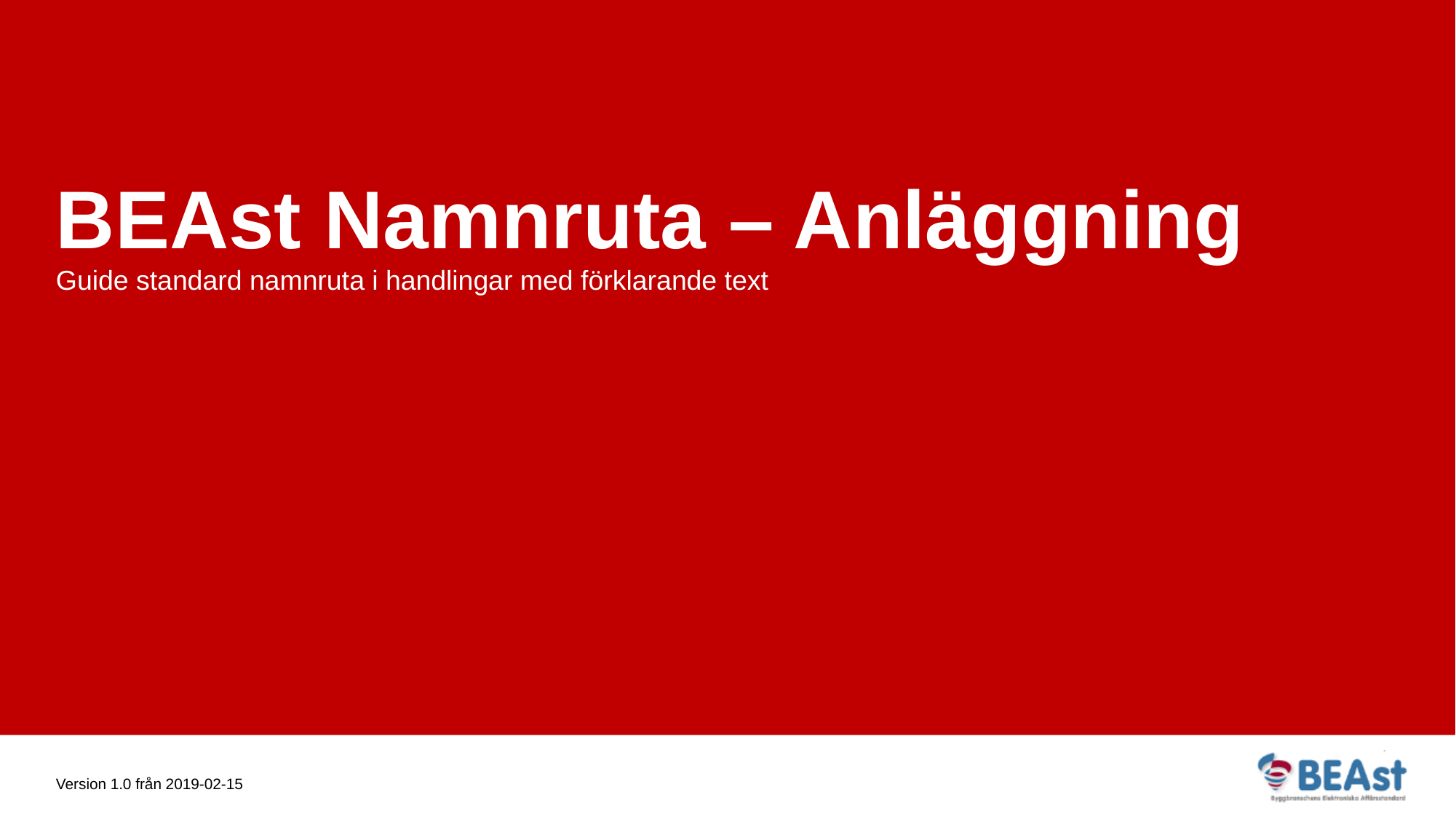

# Ritramar, namnruta och metadata Anvisning med exempel på information och metadata i handlingsförteckning och ritningar
BEAst Namnruta – Anläggning
Guide standard namnruta i handlingar med förklarande text
Version 1.0 från 2019-02-15